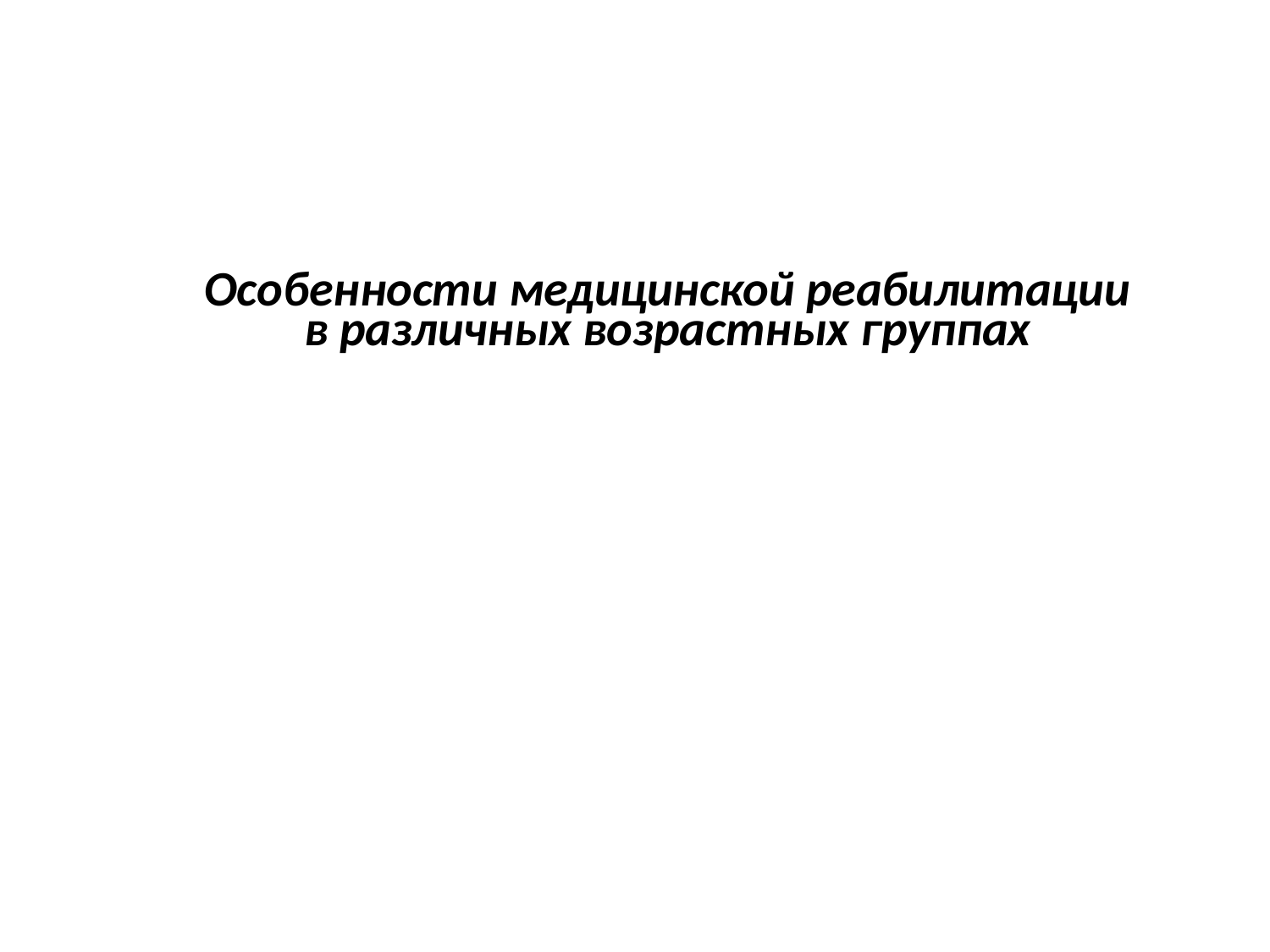

Особенности медицинской реабилитации
в различных возрастных группах